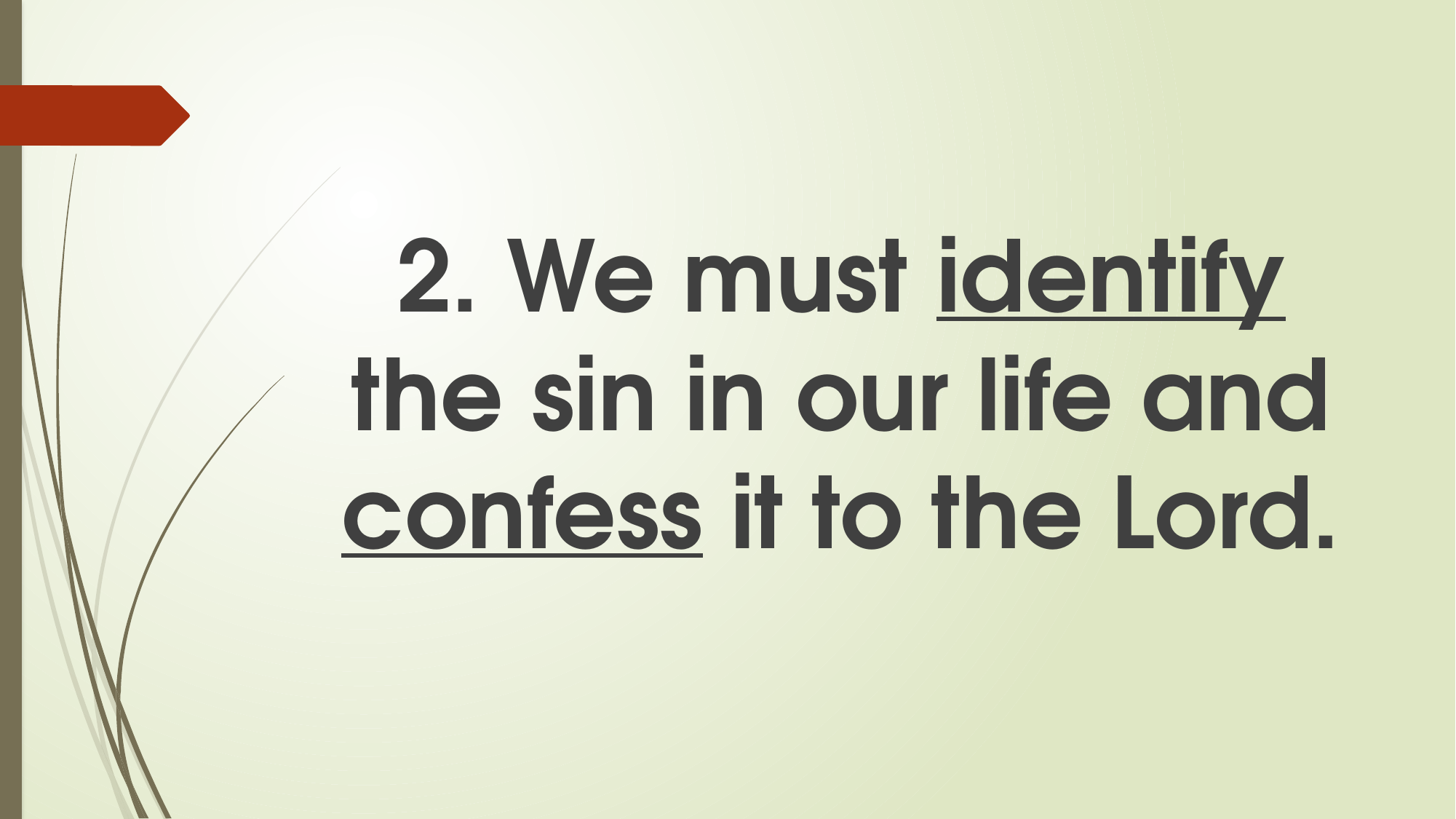

2. We must identify the sin in our life and confess it to the Lord.

#